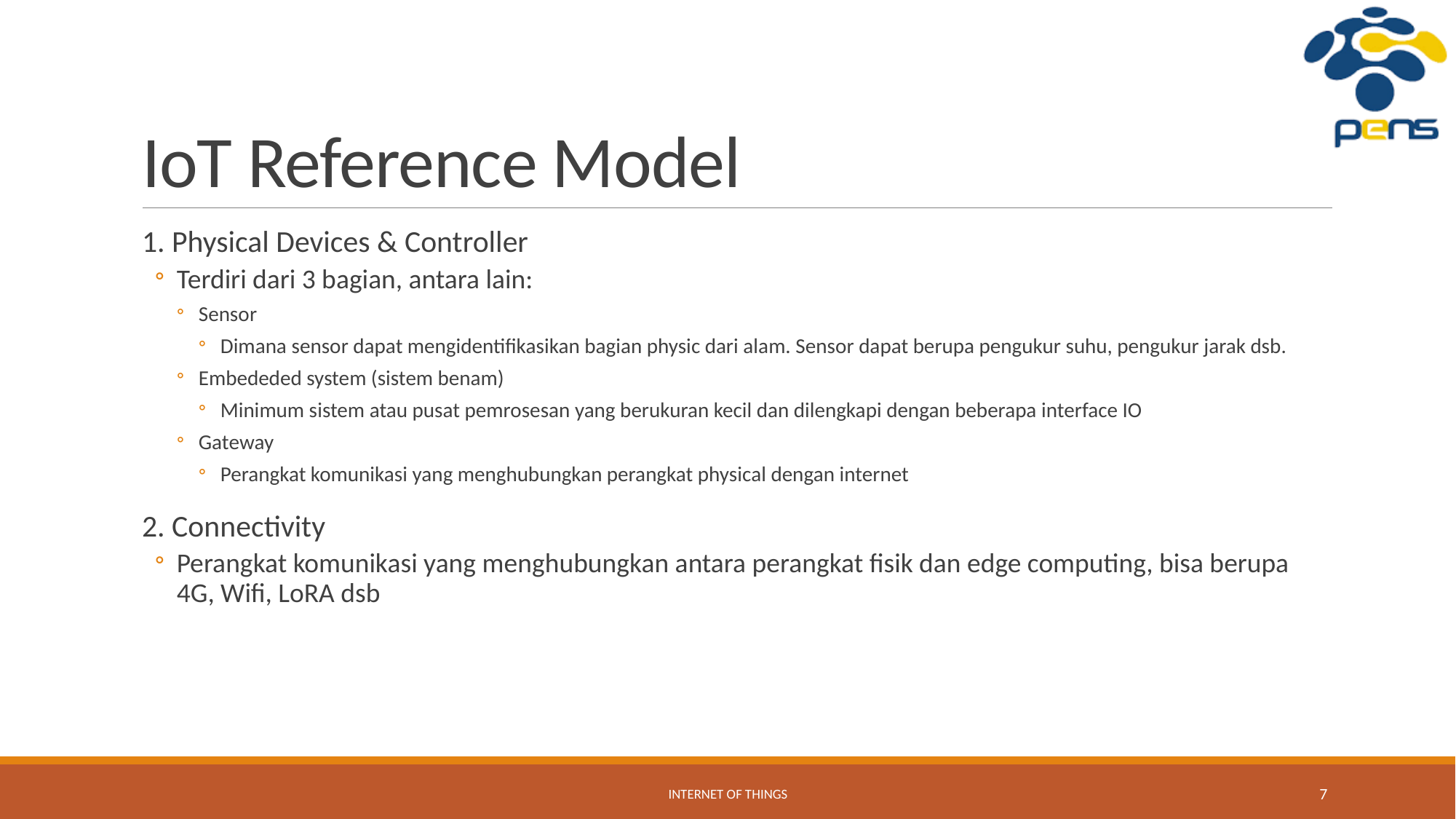

# IoT Reference Model
1. Physical Devices & Controller
Terdiri dari 3 bagian, antara lain:
Sensor
Dimana sensor dapat mengidentifikasikan bagian physic dari alam. Sensor dapat berupa pengukur suhu, pengukur jarak dsb.
Embededed system (sistem benam)
Minimum sistem atau pusat pemrosesan yang berukuran kecil dan dilengkapi dengan beberapa interface IO
Gateway
Perangkat komunikasi yang menghubungkan perangkat physical dengan internet
2. Connectivity
Perangkat komunikasi yang menghubungkan antara perangkat fisik dan edge computing, bisa berupa 4G, Wifi, LoRA dsb
Internet of Things
7